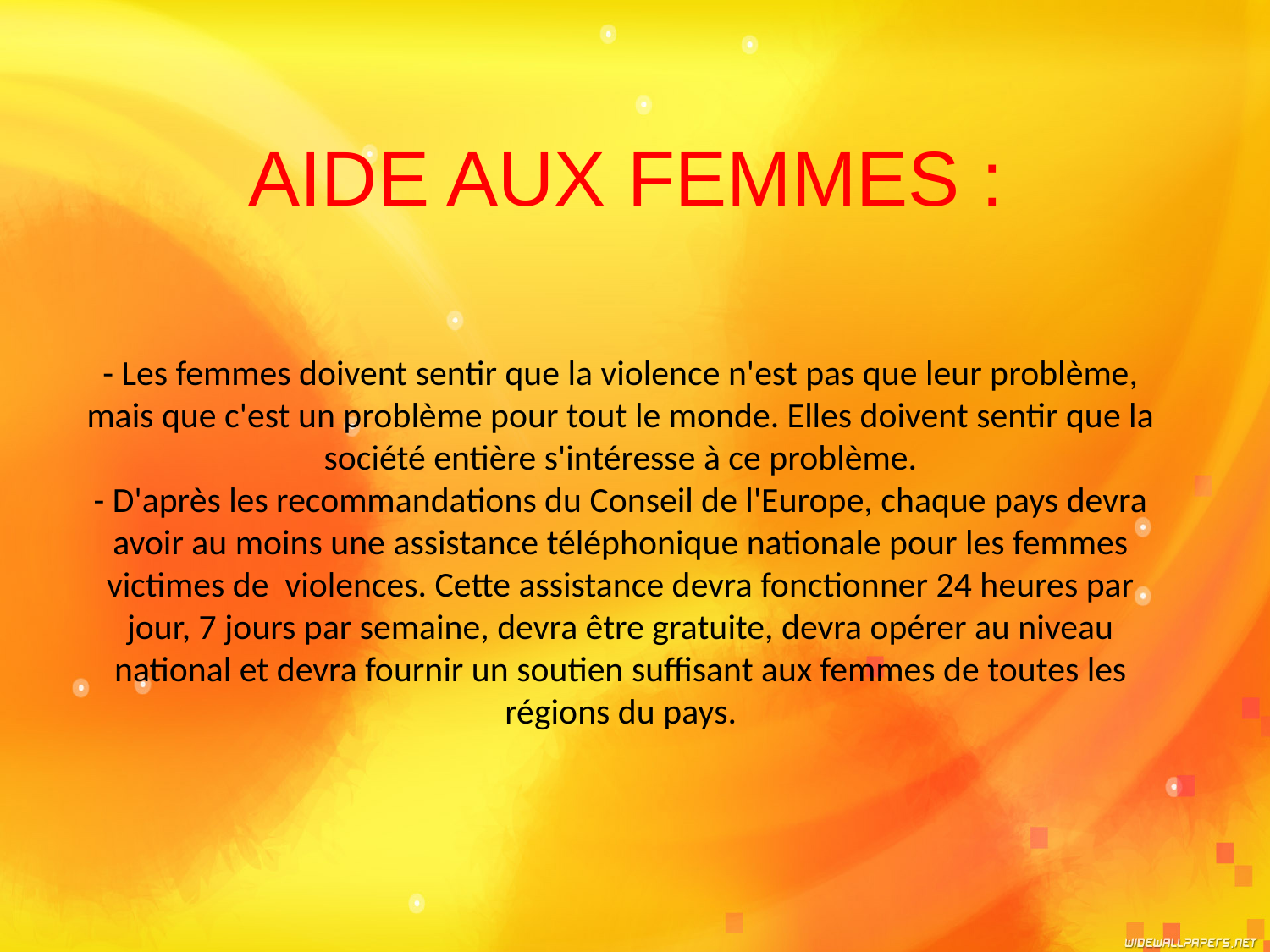

AIDE AUX FEMMES :

- Les femmes doivent sentir que la violence n'est pas que leur problème, mais que c'est un problème pour tout le monde. Elles doivent sentir que la société entière s'intéresse à ce problème.
- D'après les recommandations du Conseil de l'Europe, chaque pays devra avoir au moins une assistance téléphonique nationale pour les femmes victimes de  violences. Cette assistance devra fonctionner 24 heures par jour, 7 jours par semaine, devra être gratuite, devra opérer au niveau national et devra fournir un soutien suffisant aux femmes de toutes les régions du pays.